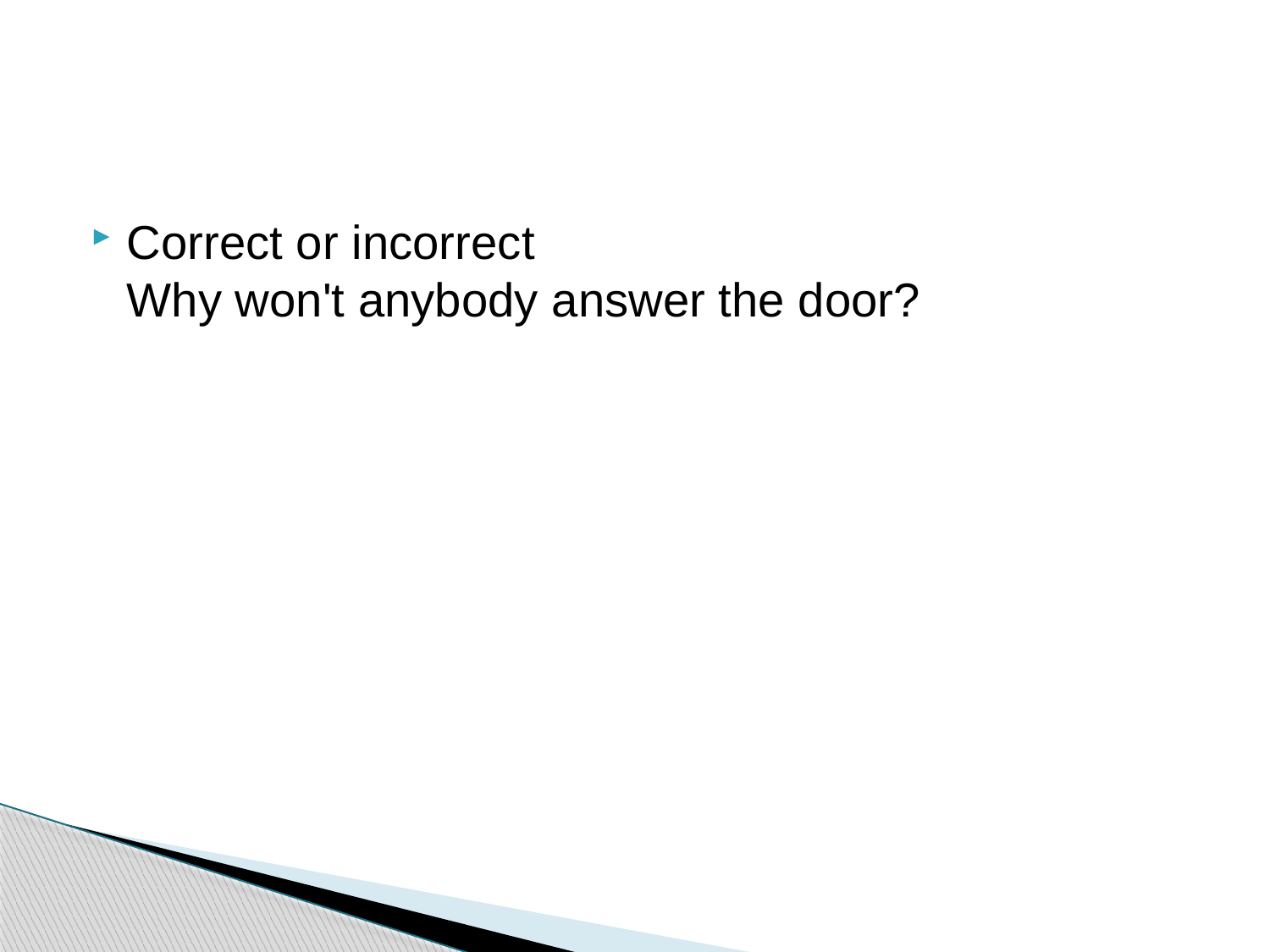

#
Correct or incorrect
Why won't anybody answer the door?